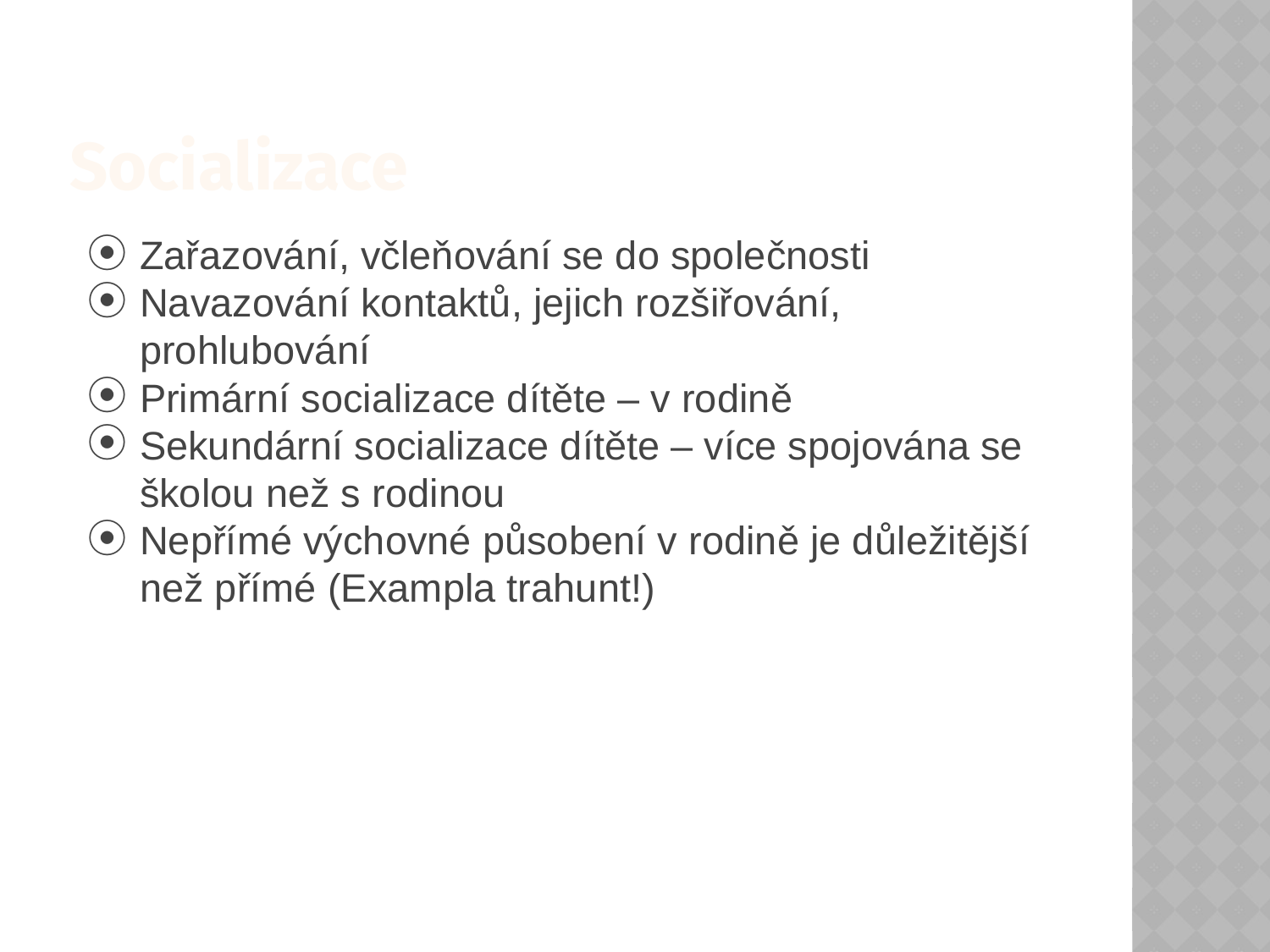

# Socializace
Zařazování, včleňování se do společnosti
Navazování kontaktů, jejich rozšiřování, prohlubování
Primární socializace dítěte – v rodině
Sekundární socializace dítěte – více spojována se školou než s rodinou
Nepřímé výchovné působení v rodině je důležitější než přímé (Exampla trahunt!)